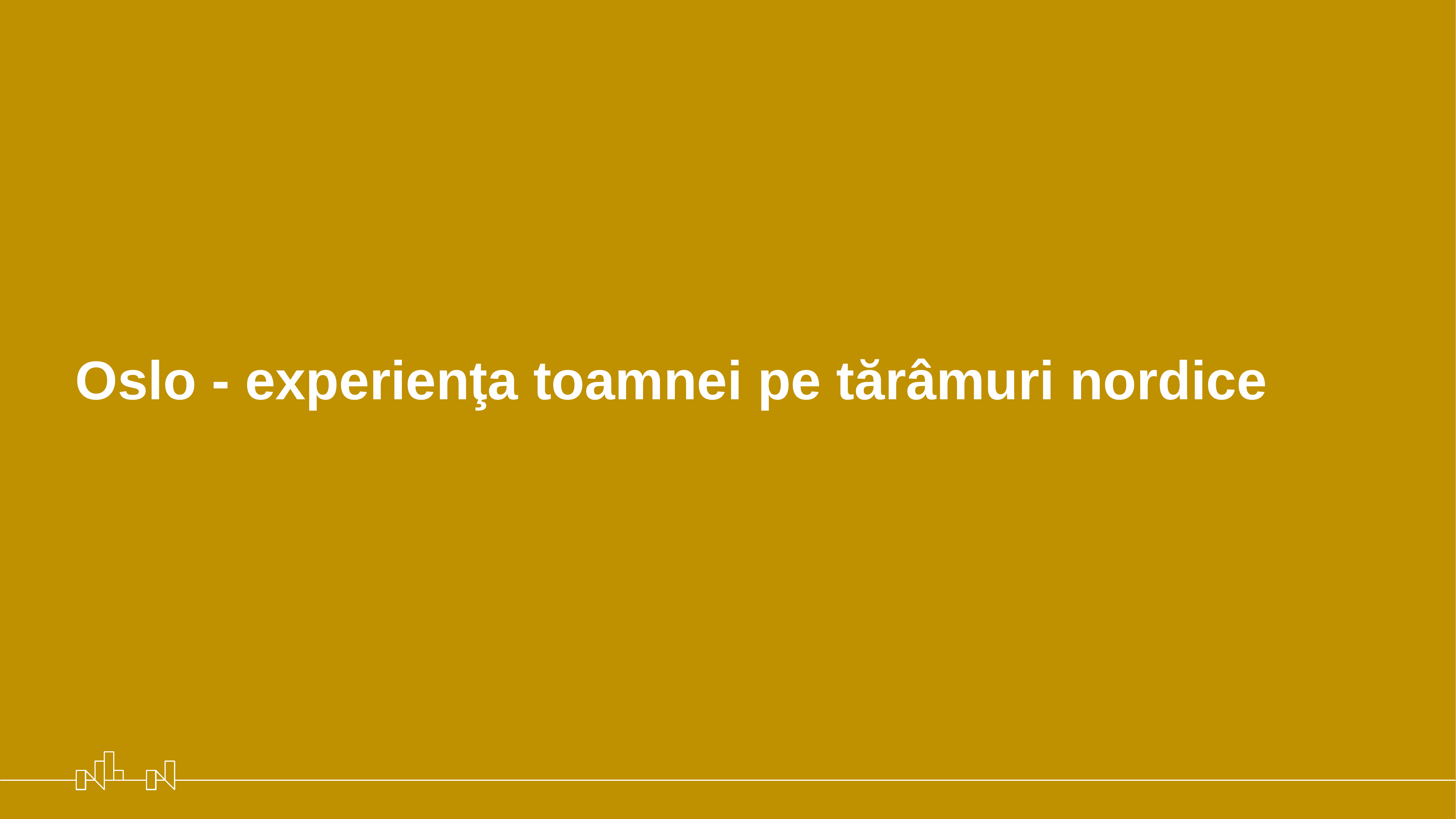

# Oslo - experienţa toamnei pe tărâmuri nordice